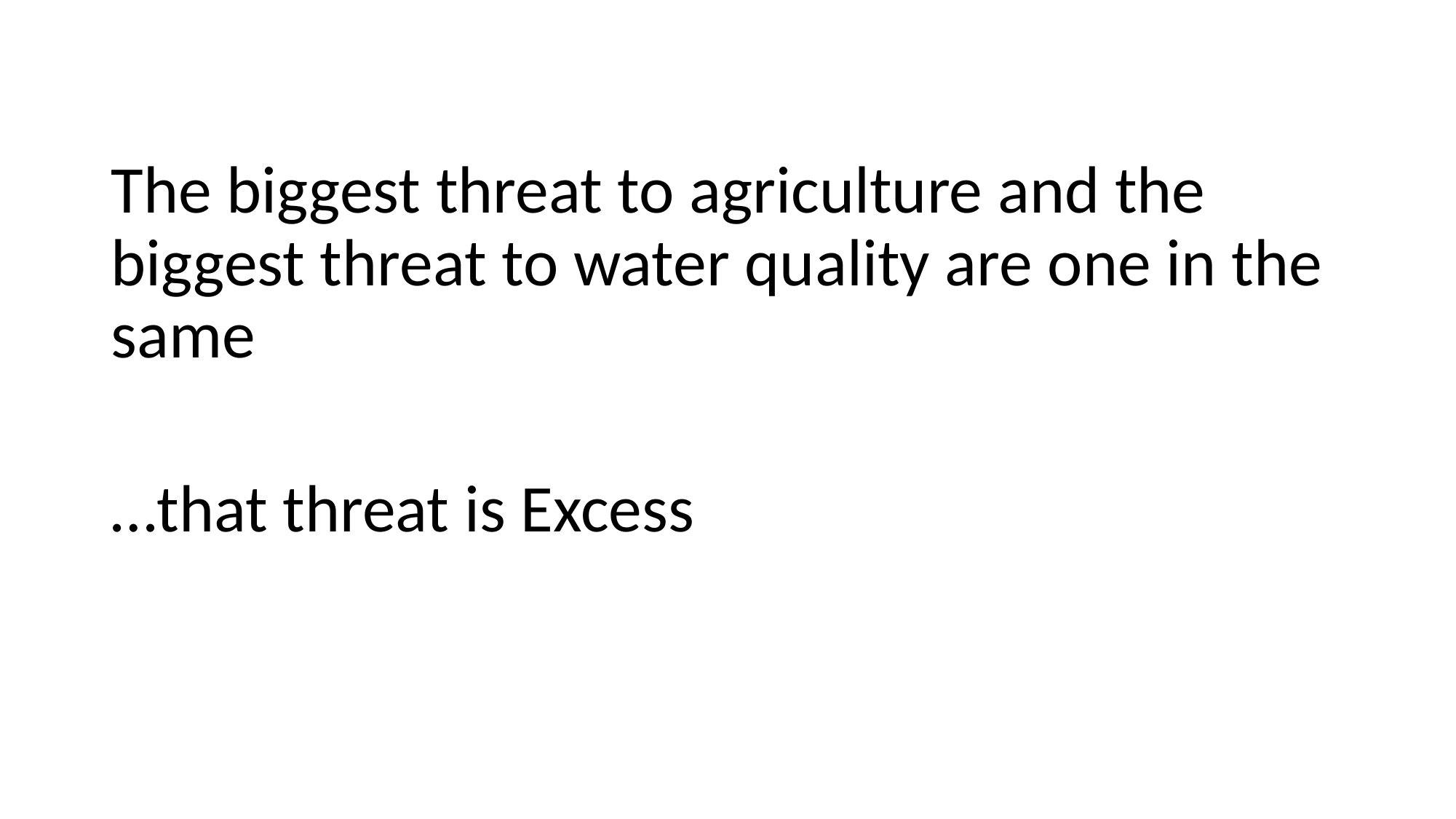

The biggest threat to agriculture and the biggest threat to water quality are one in the same

…that threat is Excess